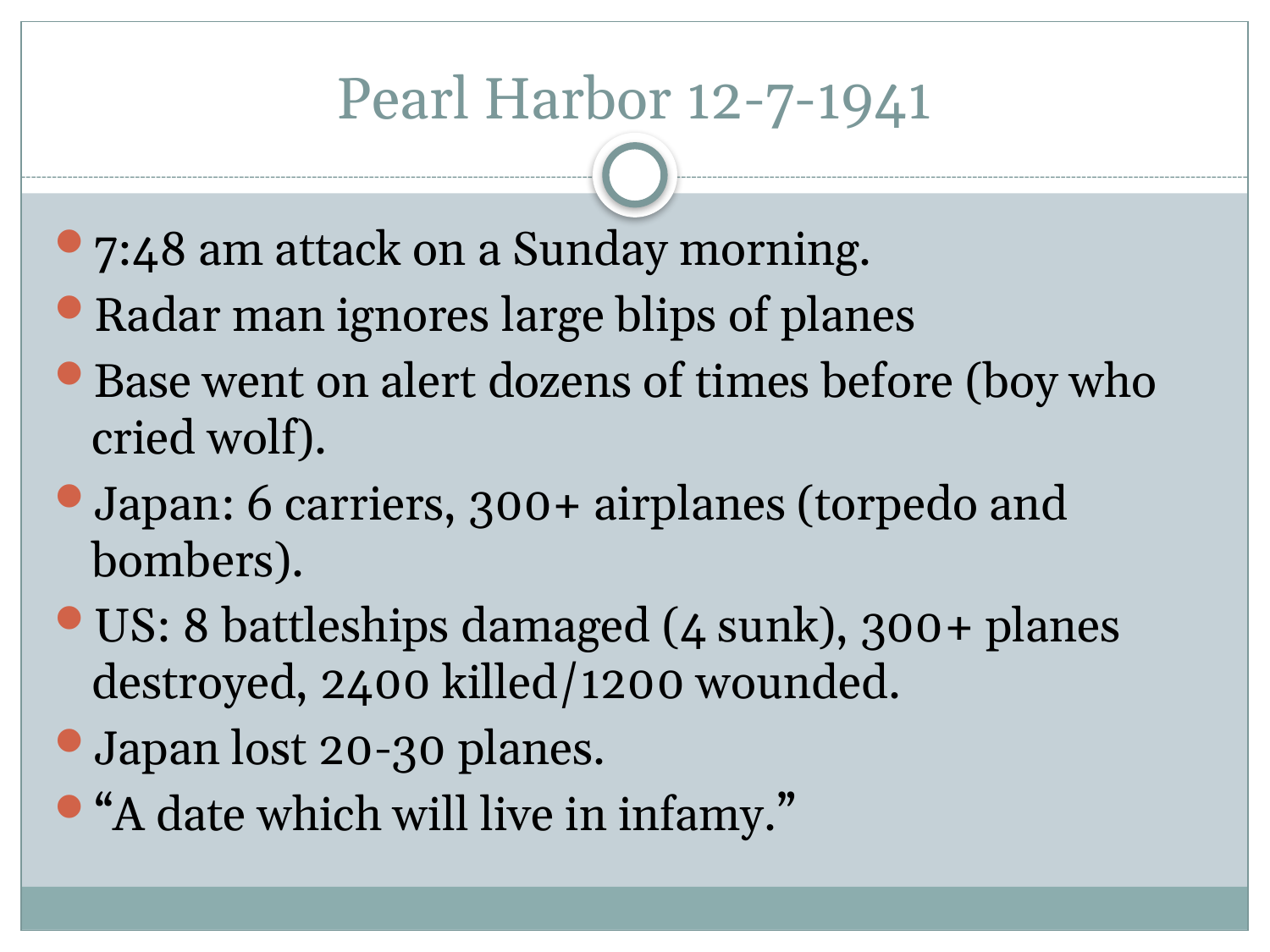

# Pearl Harbor 12-7-1941
7:48 am attack on a Sunday morning.
Radar man ignores large blips of planes
Base went on alert dozens of times before (boy who cried wolf).
Japan: 6 carriers, 300+ airplanes (torpedo and bombers).
US: 8 battleships damaged (4 sunk), 300+ planes destroyed, 2400 killed/1200 wounded.
Japan lost 20-30 planes.
“A date which will live in infamy.”